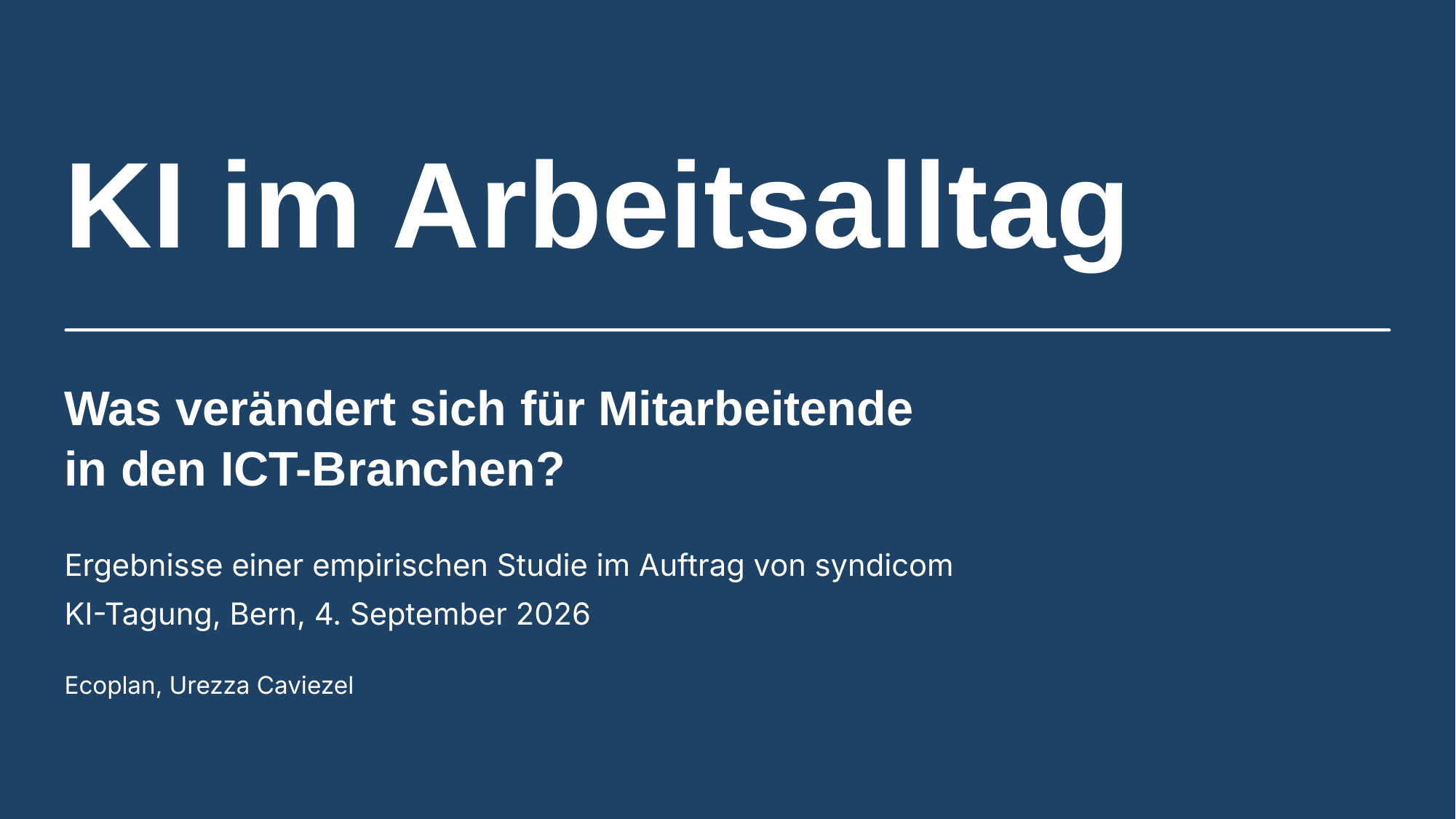

KI im Arbeitsalltag

Was verändert sich für Mitarbeitende
in den ICT-Branchen?
Ergebnisse einer empirischen Studie im Auftrag von syndicom
KI-Tagung, Bern, 4. September 2026
Ecoplan, Urezza Caviezel